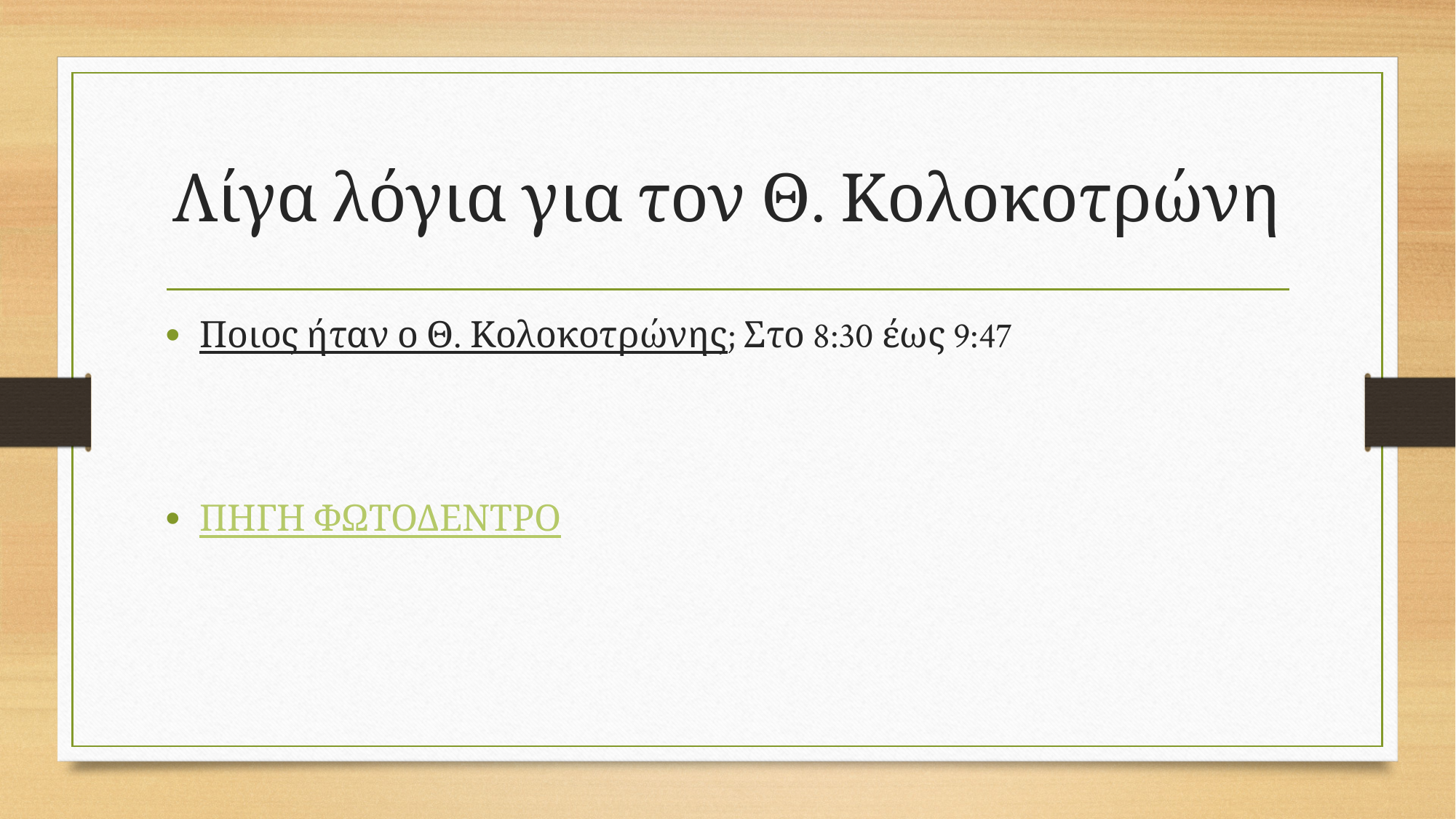

# Λίγα λόγια για τον Θ. Κολοκοτρώνη
Ποιος ήταν ο Θ. Κολοκοτρώνης; Στο 8:30 έως 9:47

ΠΗΓΗ ΦΩΤΟΔΕΝΤΡΟ